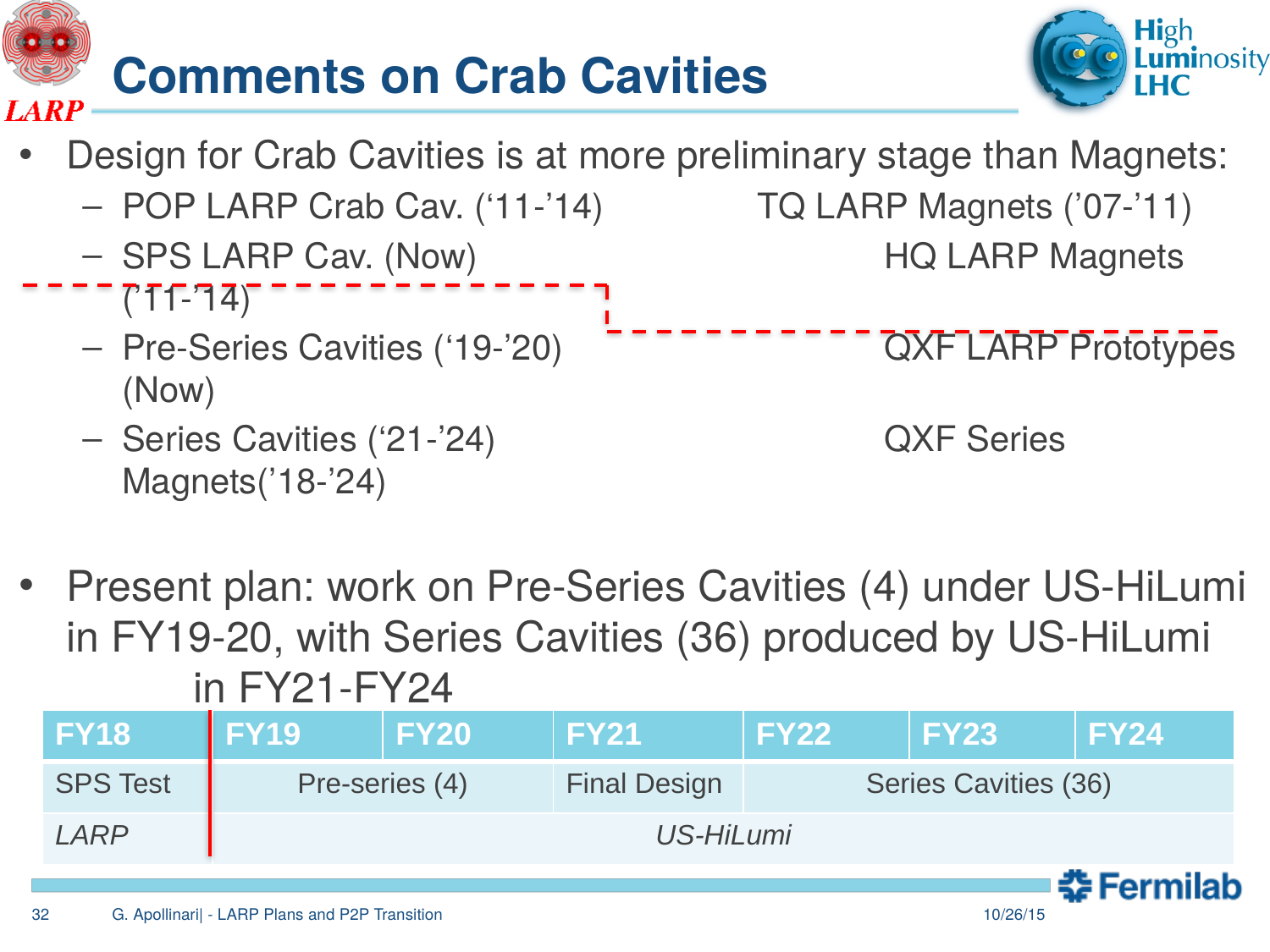

# Comments on Crab Cavities
Design for Crab Cavities is at more preliminary stage than Magnets:
POP LARP Crab Cav. (‘11-’14)		TQ LARP Magnets (’07-’11)
SPS LARP Cav. (Now)				HQ LARP Magnets (’11-’14)
Pre-Series Cavities (‘19-’20)			QXF LARP Prototypes (Now)
Series Cavities (‘21-’24)				QXF Series Magnets(’18-’24)

Present plan: work on Pre-Series Cavities (4) under US-HiLumi in FY19-20, with Series Cavities (36) produced by US-HiLumi	in FY21-FY24
Potential benefits from HL-LHC C&S Review (Feb ‘15) recommendation to split CC installation between LS3 and LS4
| FY18 | FY19 | FY20 | FY21 | FY22 | FY23 | FY24 |
| --- | --- | --- | --- | --- | --- | --- |
| SPS Test | Pre-series (4) |  | Final Design | Series Cavities (36) |  |  |
| LARP | US-HiLumi |  |  |  |  |  |
32
G. Apollinari| - LARP Plans and P2P Transition
10/26/15